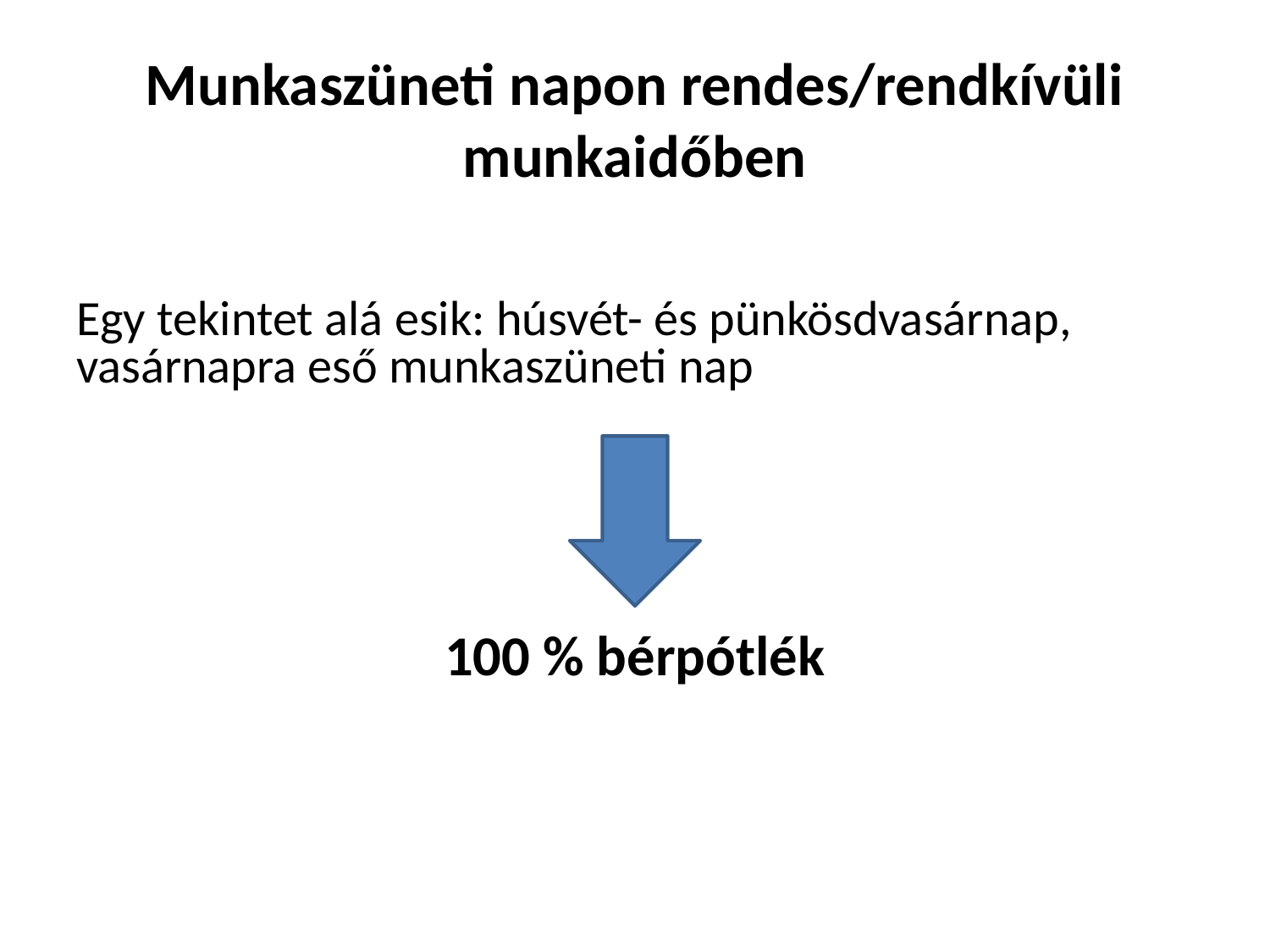

# Munkaszüneti napon rendes/rendkívüli munkaidőben

Egy tekintet alá esik: húsvét- és pünkösdvasárnap, vasárnapra eső munkaszüneti nap

100 % bérpótlék